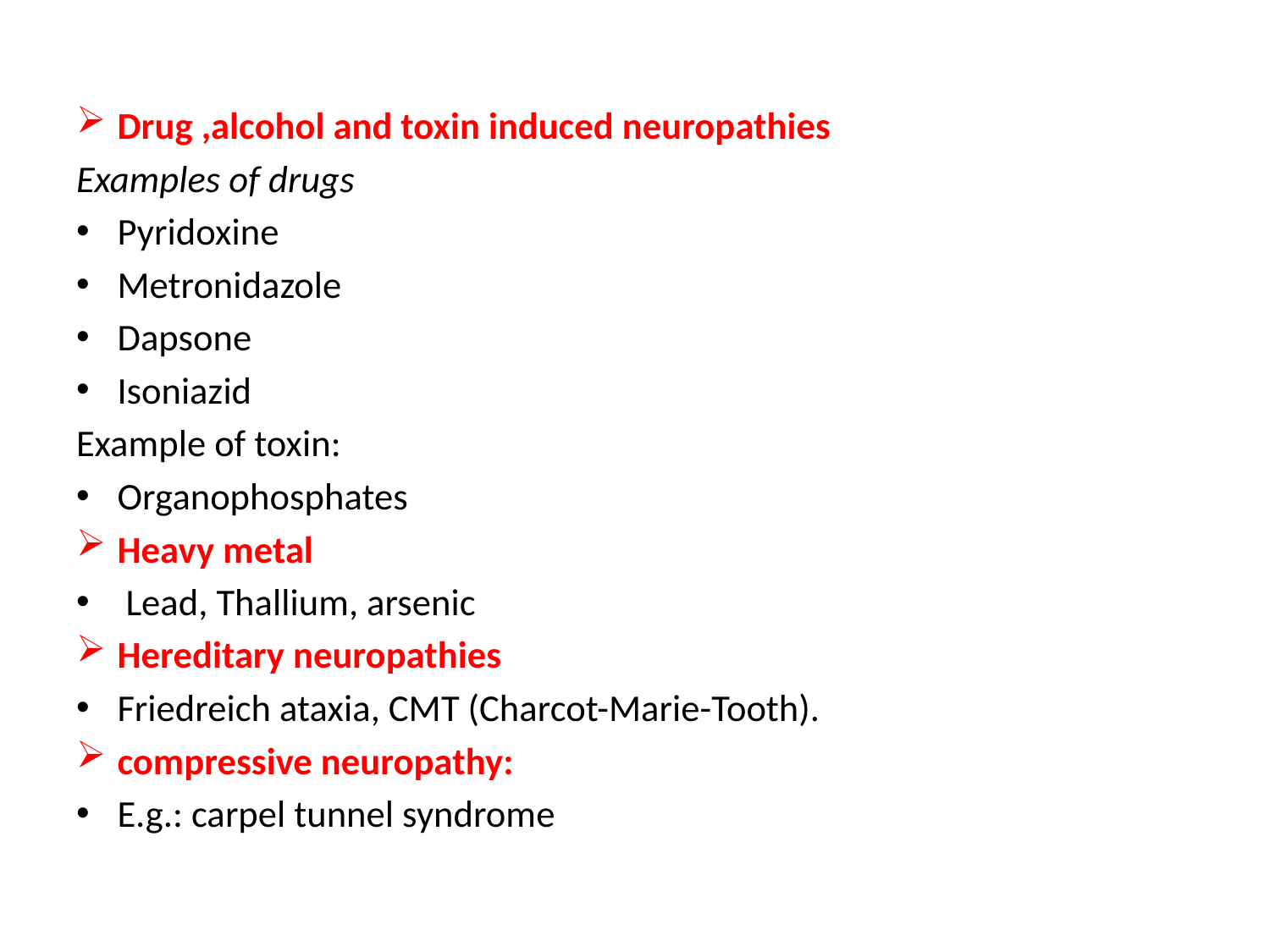

Drug ,alcohol and toxin induced neuropathies
Examples of drugs
Pyridoxine
Metronidazole
Dapsone
Isoniazid
Example of toxin:
Organophosphates
Heavy metal
 Lead, Thallium, arsenic
Hereditary neuropathies
Friedreich ataxia, CMT (Charcot-Marie-Tooth).
compressive neuropathy:
E.g.: carpel tunnel syndrome